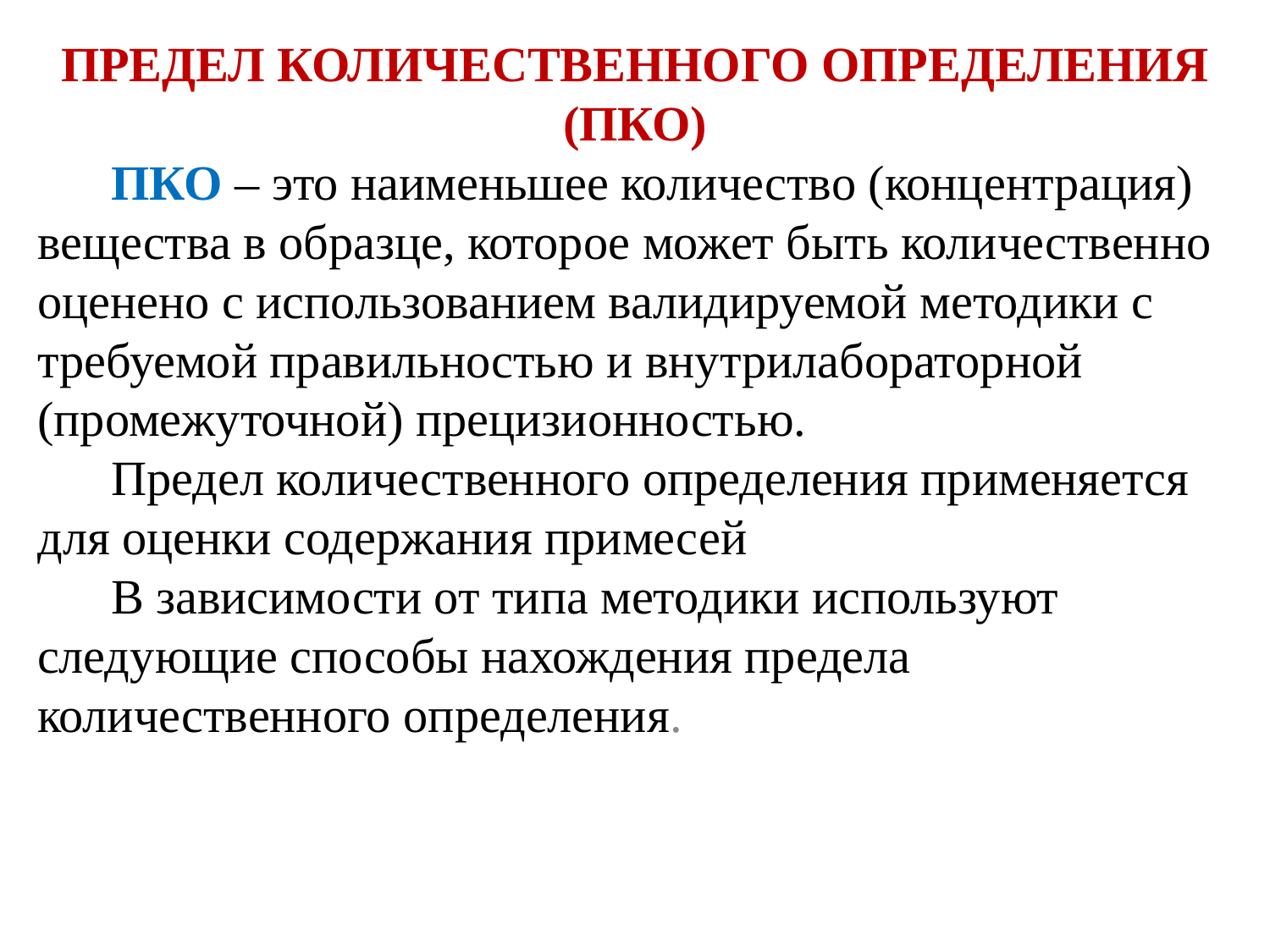

ПРЕДЕЛ КОЛИЧЕСТВЕННОГО ОПРЕДЕЛЕНИЯ (ПКО)
      ПКО – это наименьшее количество (концентрация) вещества в образце, которое может быть количественно оценено с использованием валидируемой методики с требуемой правильностью и внутрилабораторной (промежуточной) прецизионностью.
      Предел количественного определения применяется для оценки содержания примесей
      В зависимости от типа методики используют следующие способы нахождения предела количественного определения.